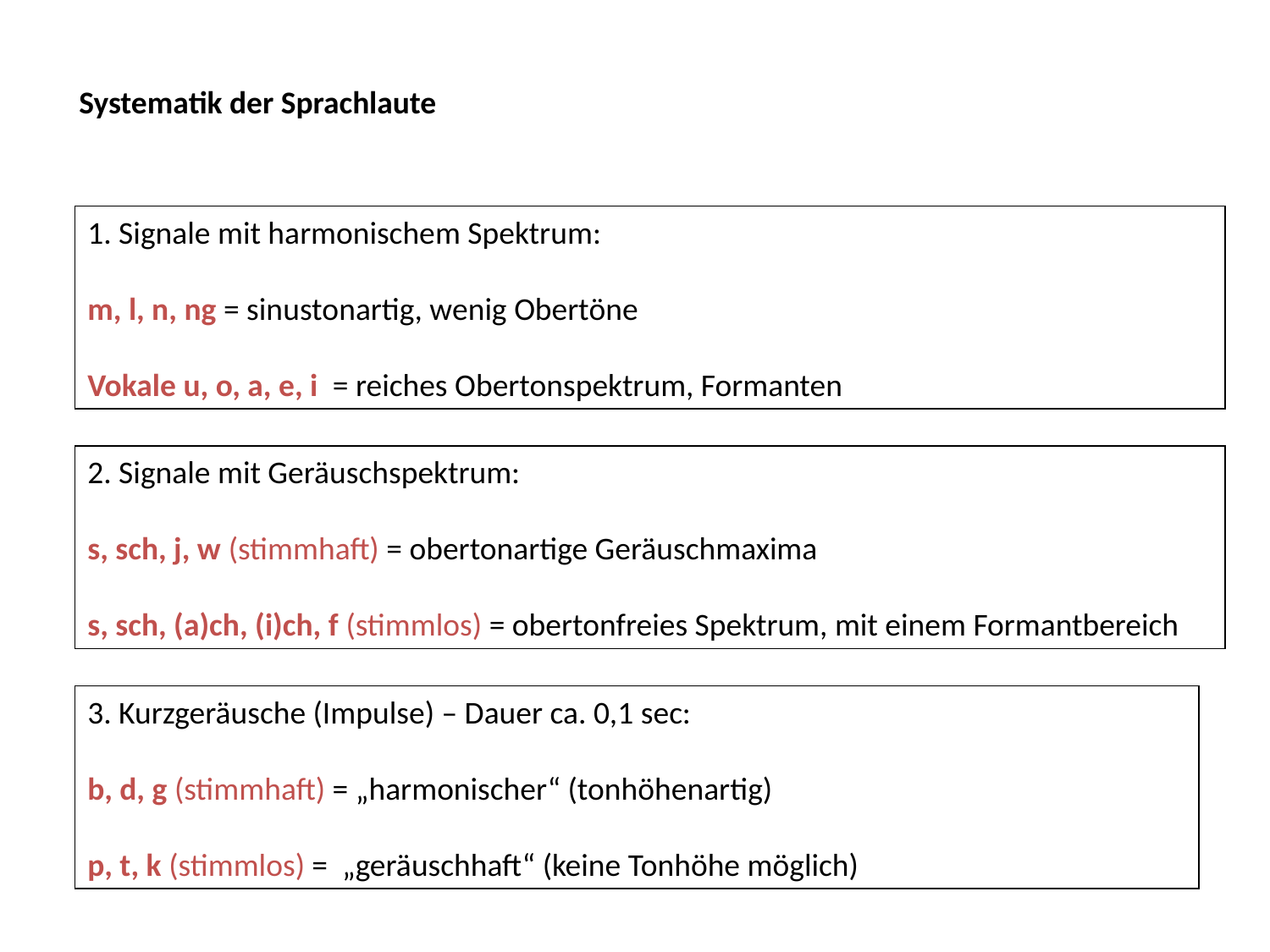

Systematik der Sprachlaute
1. Signale mit harmonischem Spektrum:

m, l, n, ng = sinustonartig, wenig Obertöne

Vokale u, o, a, e, i  = reiches Obertonspektrum, Formanten
2. Signale mit Geräuschspektrum:

s, sch, j, w (stimmhaft) = obertonartige Geräuschmaxima

s, sch, (a)ch, (i)ch, f (stimmlos) = obertonfreies Spektrum, mit einem Formantbereich
3. Kurzgeräusche (Impulse) – Dauer ca. 0,1 sec:

b, d, g (stimmhaft) = „harmonischer“ (tonhöhenartig)

p, t, k (stimmlos) =  „geräuschhaft“ (keine Tonhöhe möglich)